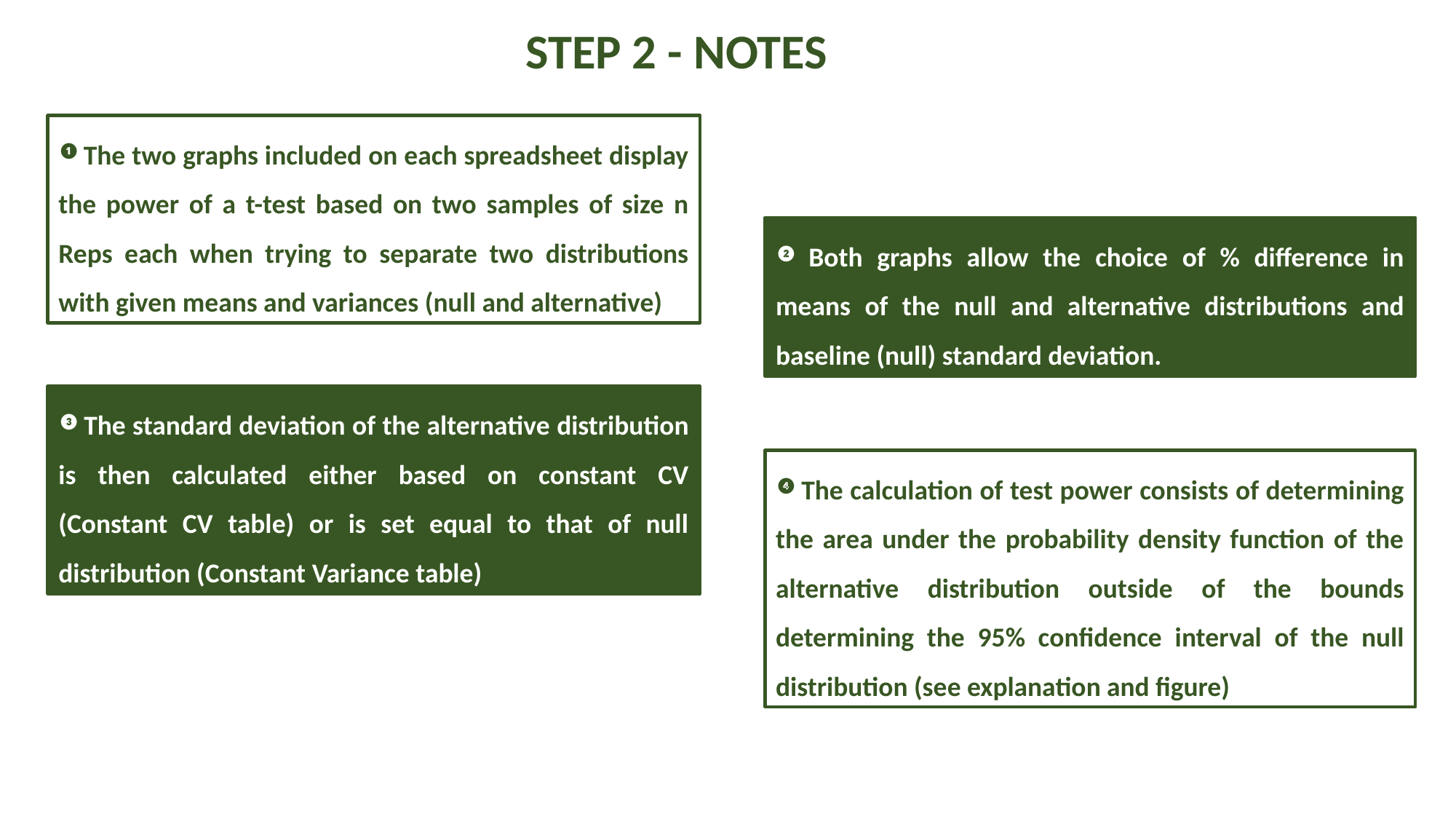

STEP 2 - NOTES
❶ The two graphs included on each spreadsheet display the power of a t-test based on two samples of size n Reps each when trying to separate two distributions with given means and variances (null and alternative)
❷ Both graphs allow the choice of % difference in means of the null and alternative distributions and baseline (null) standard deviation.
❸ The standard deviation of the alternative distribution is then calculated either based on constant CV (Constant CV table) or is set equal to that of null distribution (Constant Variance table)
❹ The calculation of test power consists of determining the area under the probability density function of the alternative distribution outside of the bounds determining the 95% confidence interval of the null distribution (see explanation and figure)